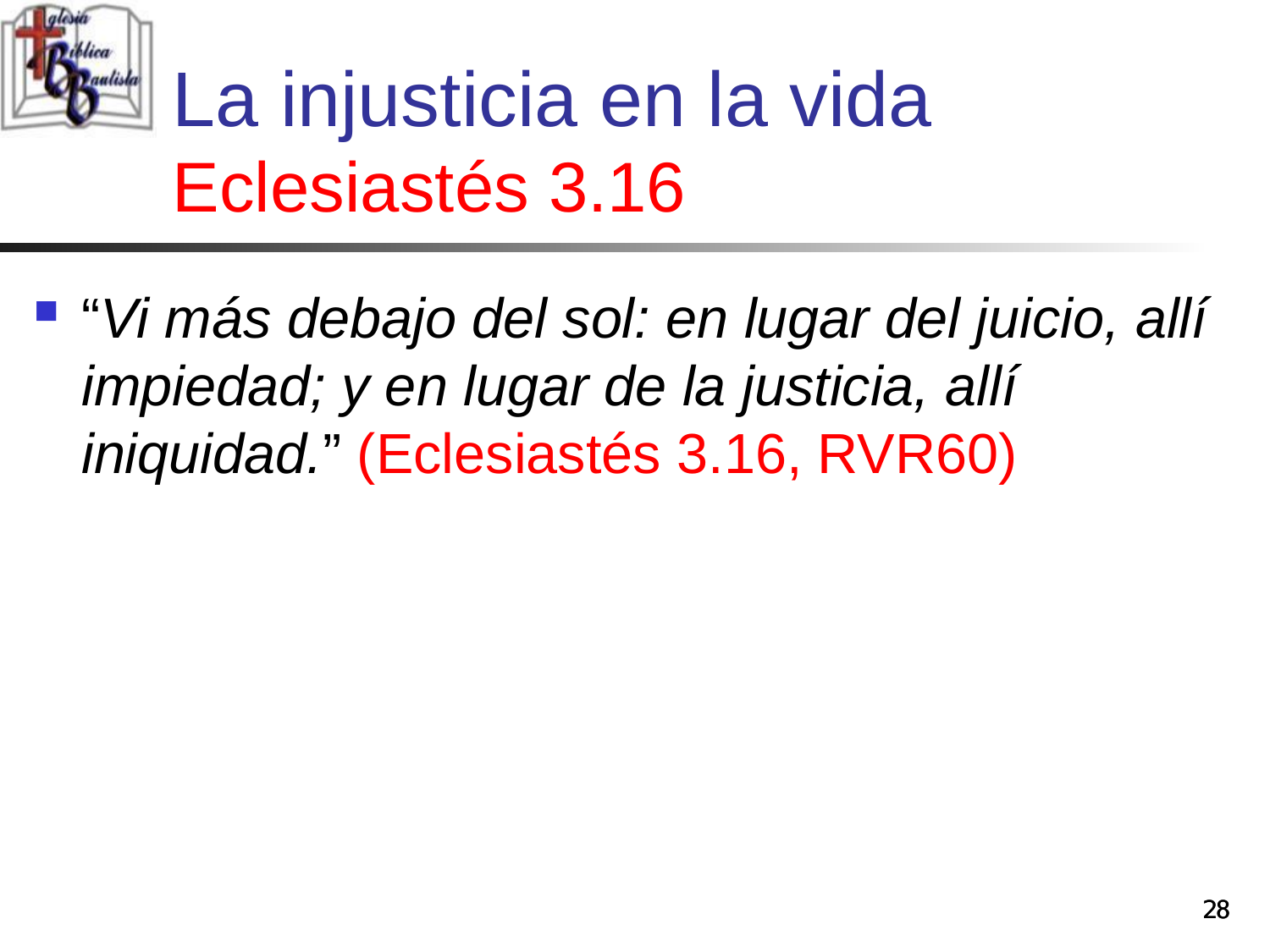

# La injusticia en la vida Eclesiastés 3.16
“Vi más debajo del sol: en lugar del juicio, allí impiedad; y en lugar de la justicia, allí iniquidad.” (Eclesiastés 3.16, RVR60)

28
28